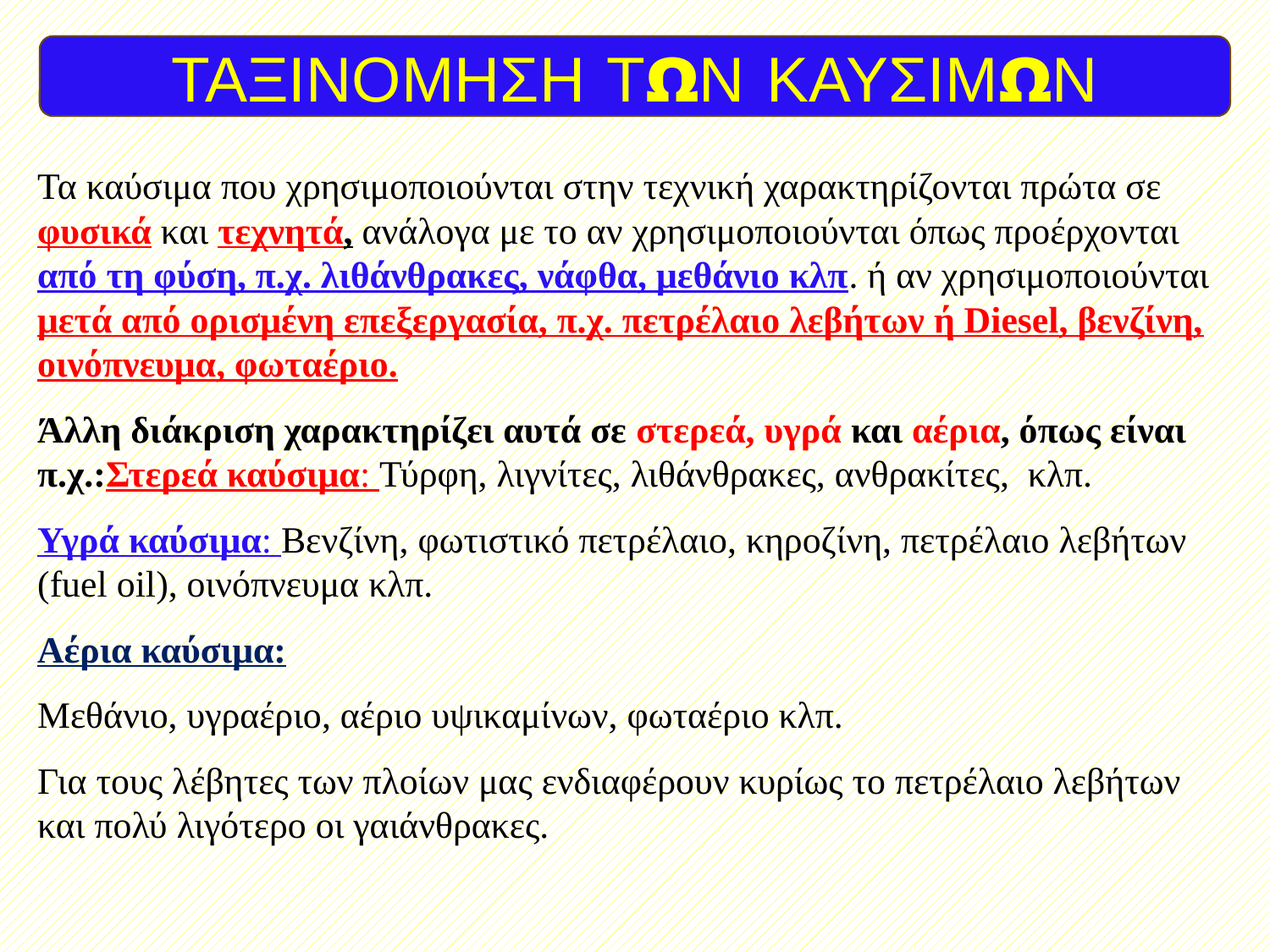

ΤΑΞΙΝΟΜΗΣΗ ΤΩΝ ΚΑΥΣΙΜΩΝ
Τα καύσιμα που χρησιμοποιούνται στην τεχνική χαρακτηρίζονται πρώτα σε φυσικά και τεχνητά, ανάλογα με το αν χρησιμοποιούνται όπως προέρχονται από τη φύση, π.χ. λιθάνθρακες, νάφθα, μεθάνιο κλπ. ή αν χρησιμοποιούνται μετά από ορισμένη επεξεργασία, π.χ. πετρέλαιο λεβήτων ή Diesel, βενζίνη, οινόπνευμα, φωταέριο.
Άλλη διάκριση χαρακτηρίζει αυτά σε στερεά, υγρά και αέρια, όπως είναι π.χ.:Στερεά καύσιμα: Τύρφη, λιγνίτες, λιθάνθρακες, ανθρακίτες,  κλπ.
Υγρά καύσιμα: Βενζίνη, φωτιστικό πετρέλαιο, κηροζίνη, πετρέλαιο λεβήτων (fuel oil), οινόπνευμα κλπ.
Αέρια καύσιμα:
Μεθάνιο, υγραέριο, αέριο υψικαμίνων, φωταέριο κλπ.
Για τους λέβητες των πλοίων μας ενδιαφέρουν κυρίως το πετρέλαιο λεβήτων και πολύ λιγότερο οι γαιάνθρακες.